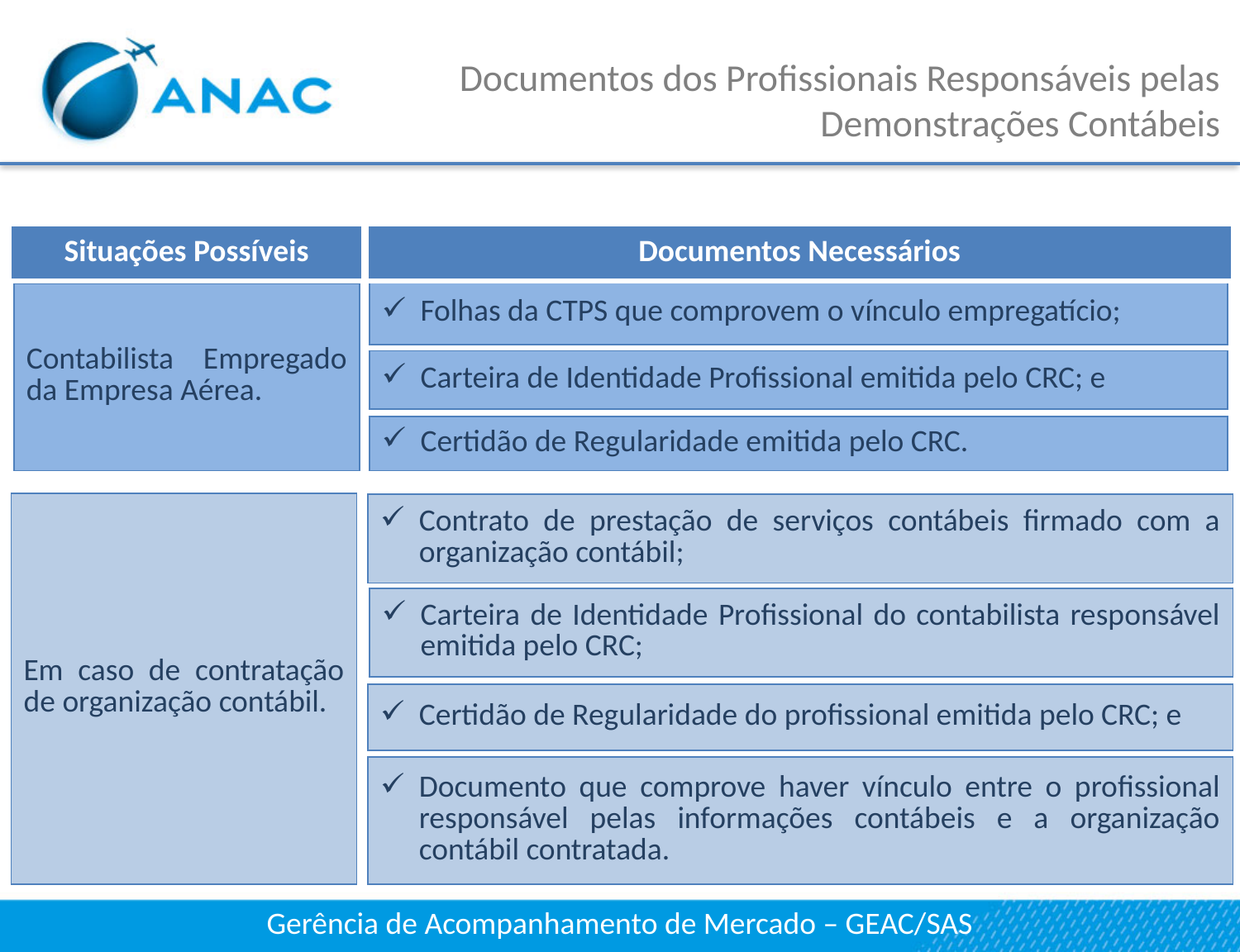

# Documentos dos Profissionais Responsáveis pelas Demonstrações Contábeis
| Situações Possíveis |
| --- |
| Documentos Necessários |
| --- |
| Folhas da CTPS que comprovem o vínculo empregatício; |
| --- |
| Contabilista Empregado da Empresa Aérea. |
| --- |
| Carteira de Identidade Profissional emitida pelo CRC; e |
| --- |
| Certidão de Regularidade emitida pelo CRC. |
| --- |
| Em caso de contratação de organização contábil. |
| --- |
| Contrato de prestação de serviços contábeis firmado com a organização contábil; |
| --- |
| Carteira de Identidade Profissional do contabilista responsável emitida pelo CRC; |
| --- |
| Certidão de Regularidade do profissional emitida pelo CRC; e |
| --- |
| Documento que comprove haver vínculo entre o profissional responsável pelas informações contábeis e a organização contábil contratada. |
| --- |
Gerência de Acompanhamento de Mercado – GEAC/SAS